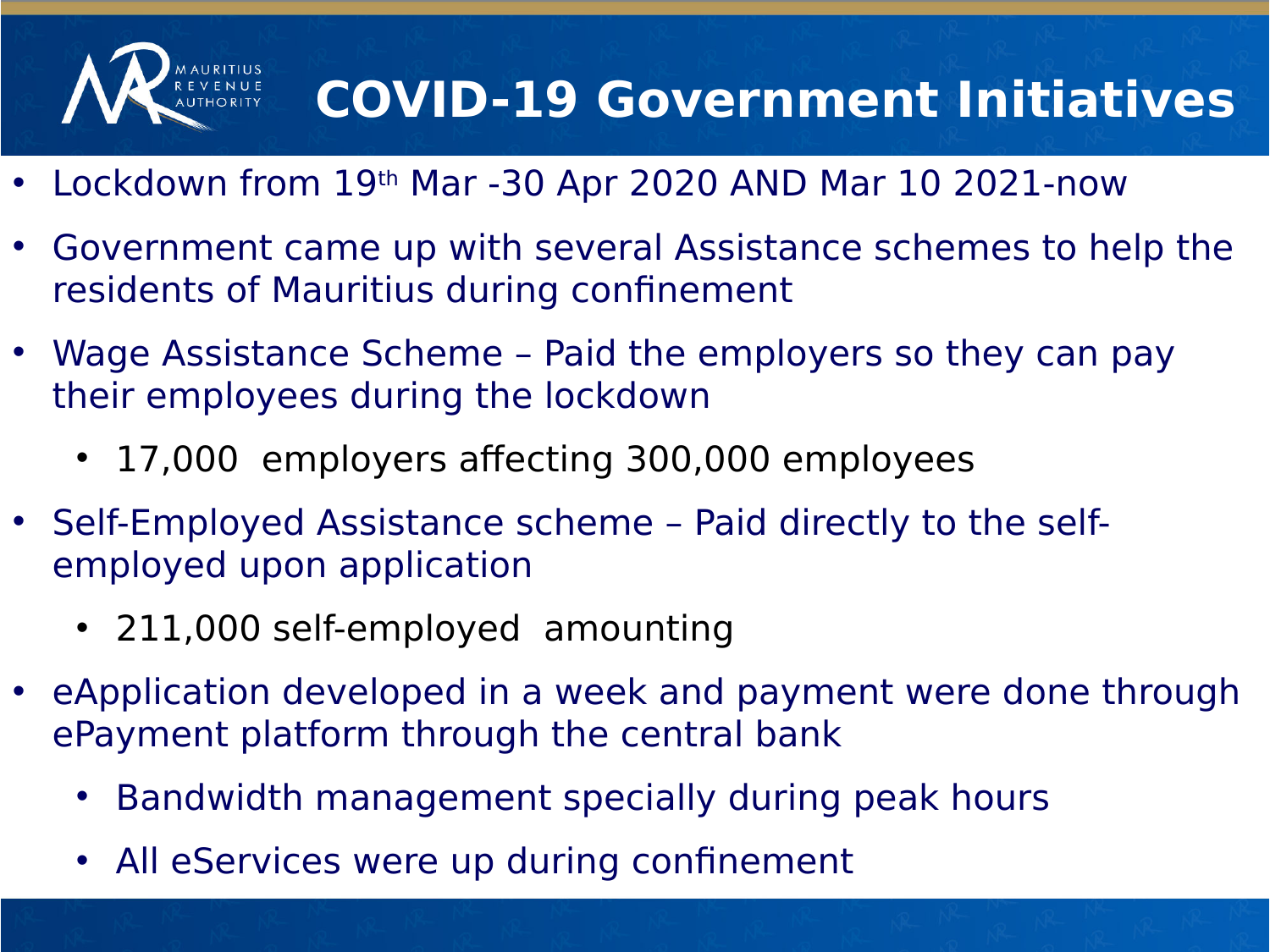

COVID-19 Government Initiatives

Lockdown from 19th Mar -30 Apr 2020 AND Mar 10 2021-now
Government came up with several Assistance schemes to help the residents of Mauritius during confinement
Wage Assistance Scheme – Paid the employers so they can pay their employees during the lockdown
17,000  employers affecting 300,000 employees
Self-Employed Assistance scheme – Paid directly to the self-employed upon application
211,000 self-employed  amounting
eApplication developed in a week and payment were done through ePayment platform through the central bank
Bandwidth management specially during peak hours
All eServices were up during confinement